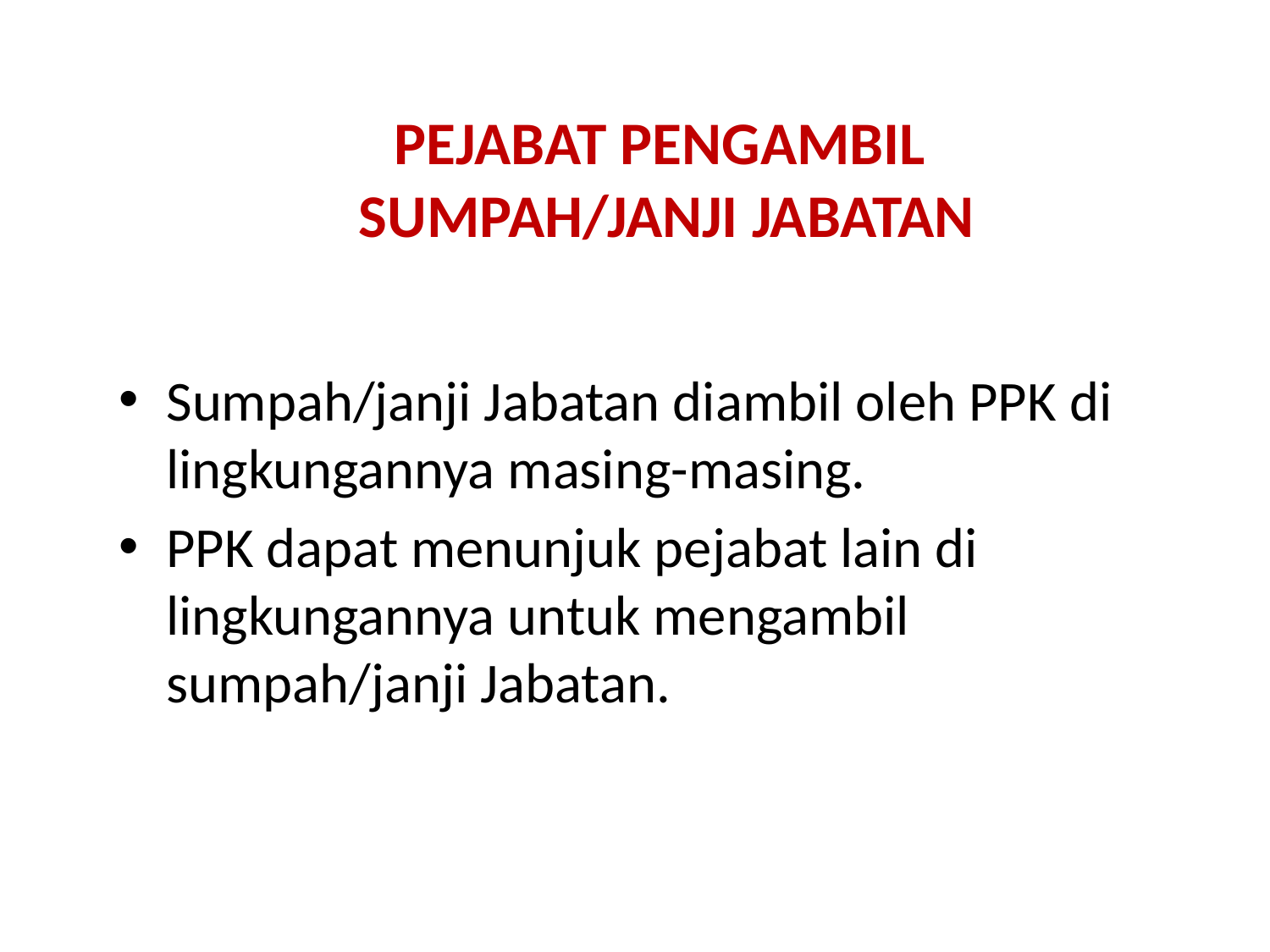

# PEJABAT PENGAMBIL SUMPAH/JANJI JABATAN

Sumpah/janji Jabatan diambil oleh PPK di lingkungannya masing-masing.
PPK dapat menunjuk pejabat lain di lingkungannya untuk mengambil sumpah/janji Jabatan.